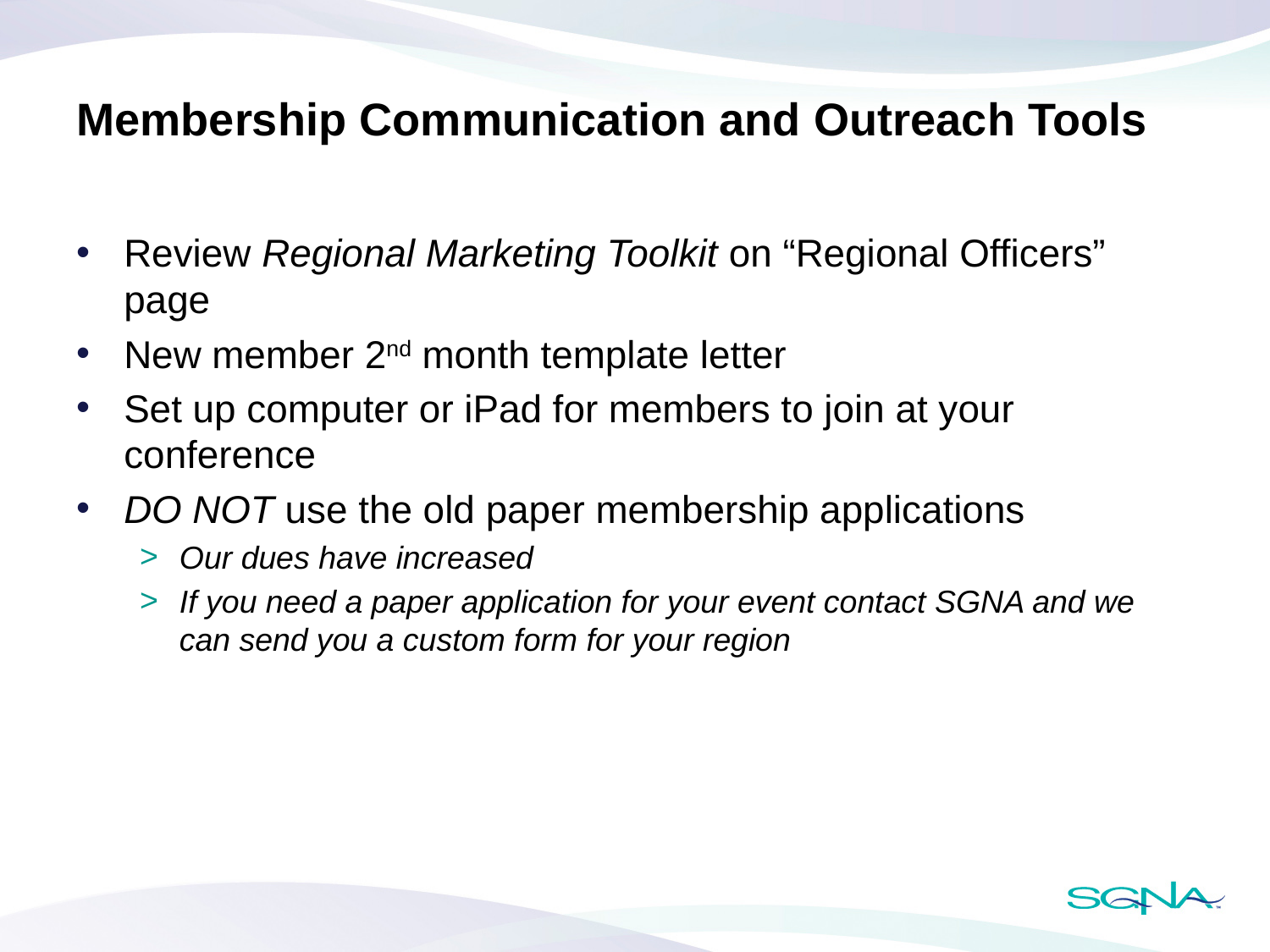

# Membership Communication and Outreach Tools
Review Regional Marketing Toolkit on “Regional Officers” page
New member 2nd month template letter
Set up computer or iPad for members to join at your conference
DO NOT use the old paper membership applications
Our dues have increased
If you need a paper application for your event contact SGNA and we can send you a custom form for your region